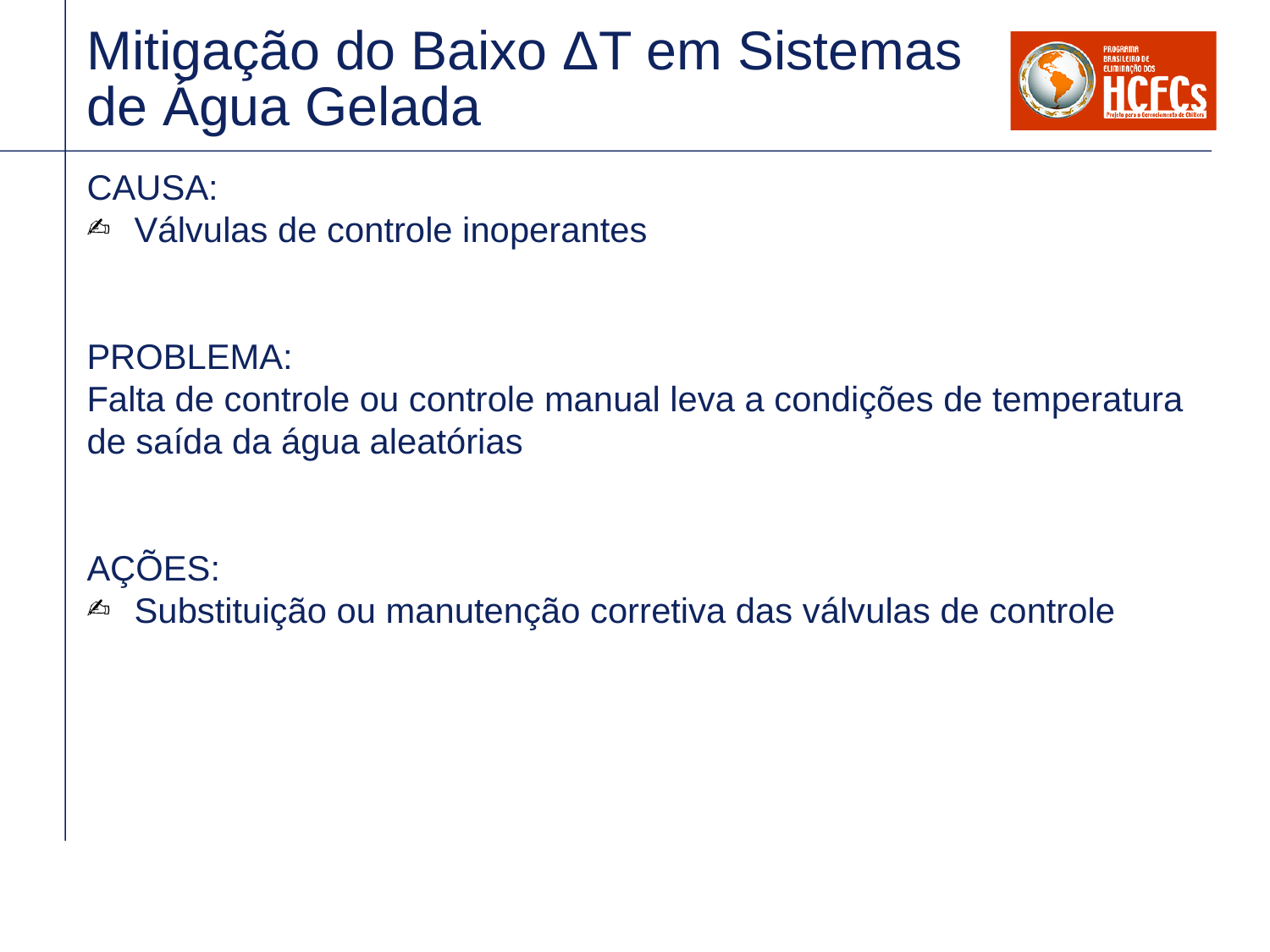

# Mitigação do Baixo ΔT em Sistemas de Água Gelada
CAUSA:
Válvulas de controle inoperantes

PROBLEMA:
Falta de controle ou controle manual leva a condições de temperatura de saída da água aleatórias

AÇÕES:
Substituição ou manutenção corretiva das válvulas de controle